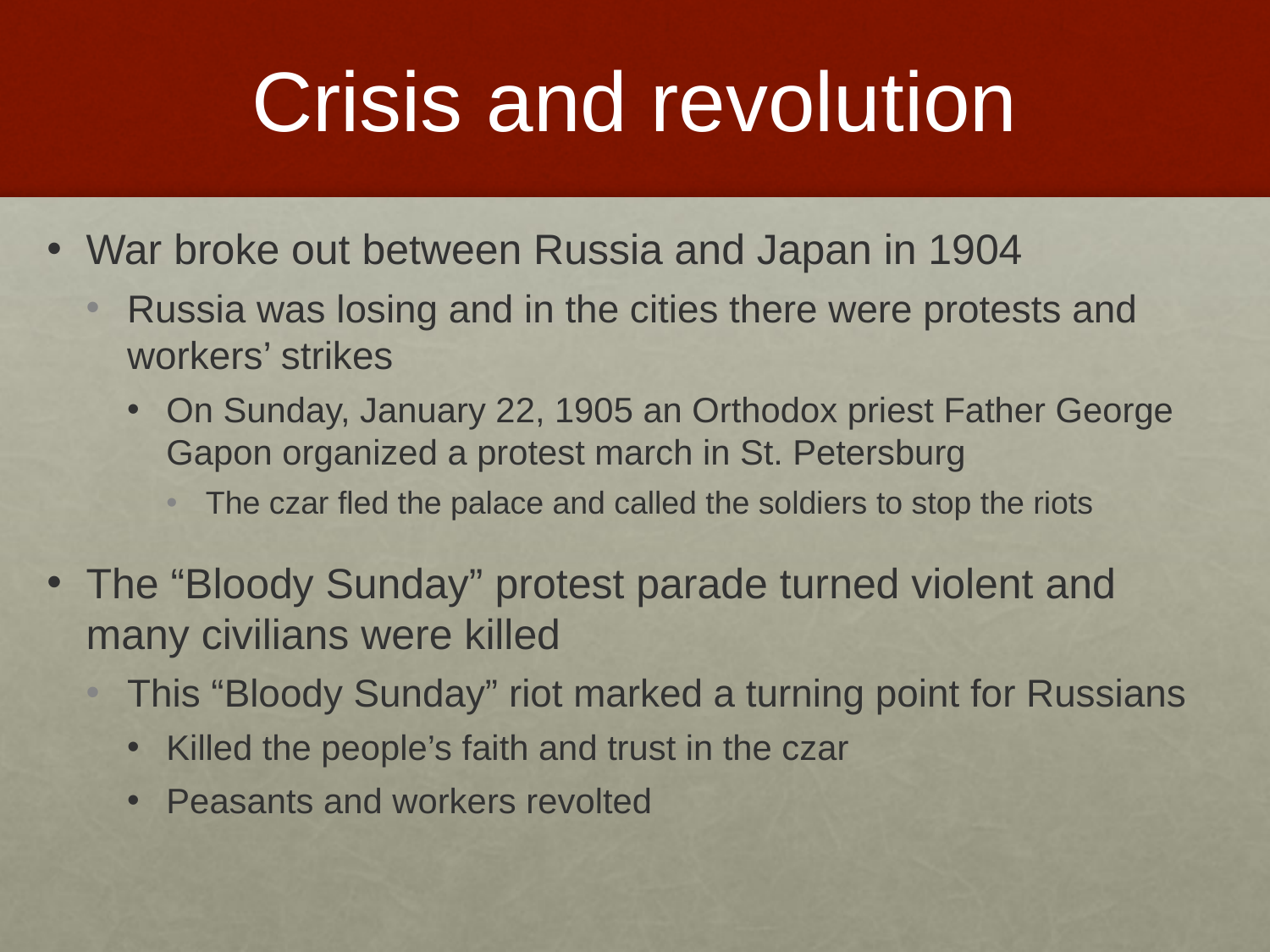

# Crisis and revolution
War broke out between Russia and Japan in 1904
Russia was losing and in the cities there were protests and workers’ strikes
On Sunday, January 22, 1905 an Orthodox priest Father George Gapon organized a protest march in St. Petersburg
The czar fled the palace and called the soldiers to stop the riots
The “Bloody Sunday” protest parade turned violent and many civilians were killed
This “Bloody Sunday” riot marked a turning point for Russians
Killed the people’s faith and trust in the czar
Peasants and workers revolted